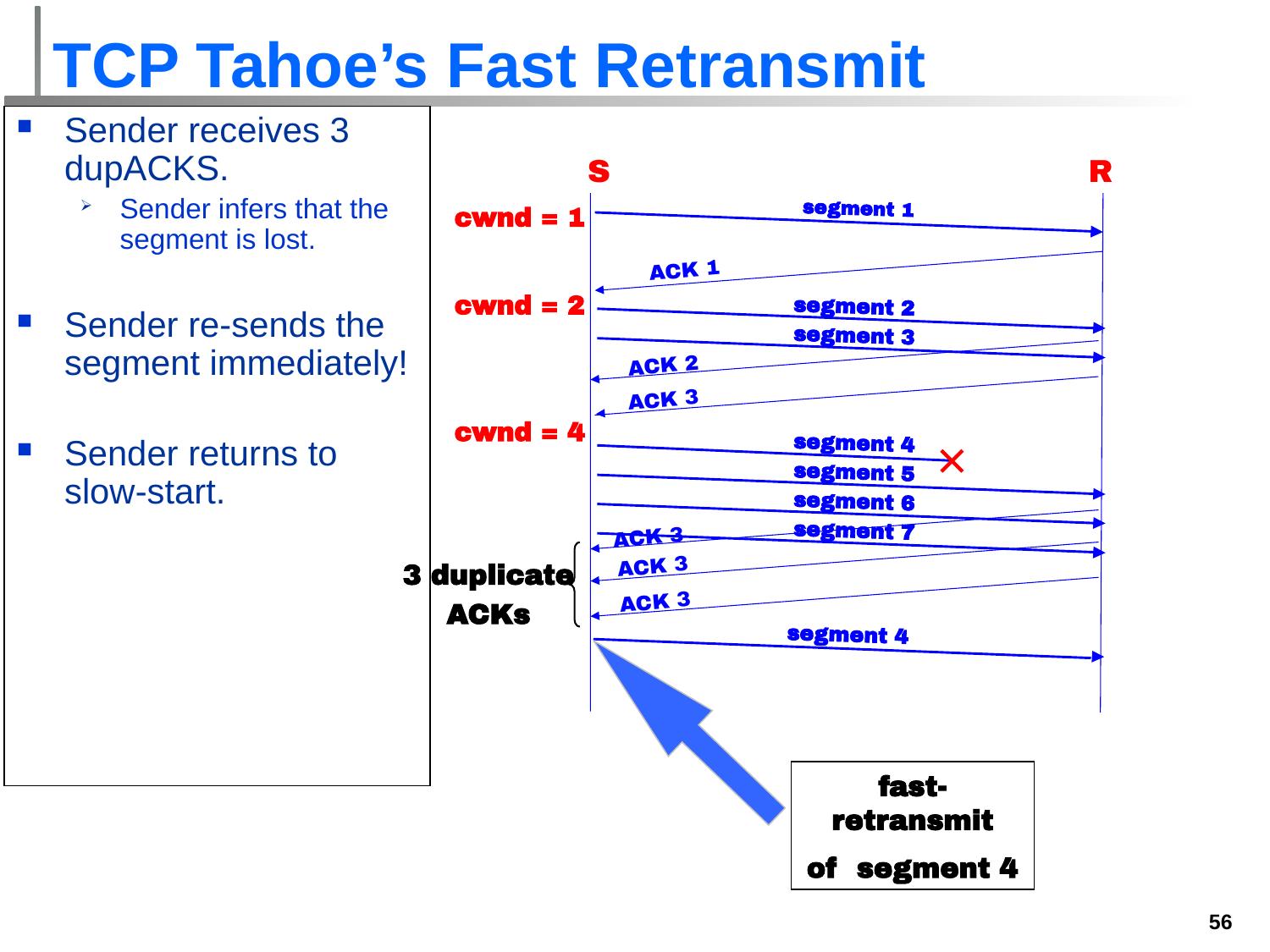

# TCP Tahoe’s Fast Retransmit
Sender receives 3 dupACKS.
Sender infers that the segment is lost.

Sender re-sends the segment immediately!

Sender returns to slow-start.
S
R

segment 1
cwnd = 1

ACK 1
cwnd = 2
segment 2

segment 3

ACK 2

ACK 3

cwnd = 4
segment 4

segment 5

segment 6

segment 7

ACK 3

3 duplicate
ACKs
ACK 3

ACK 3

segment 4

fast-retransmit
of  segment 4